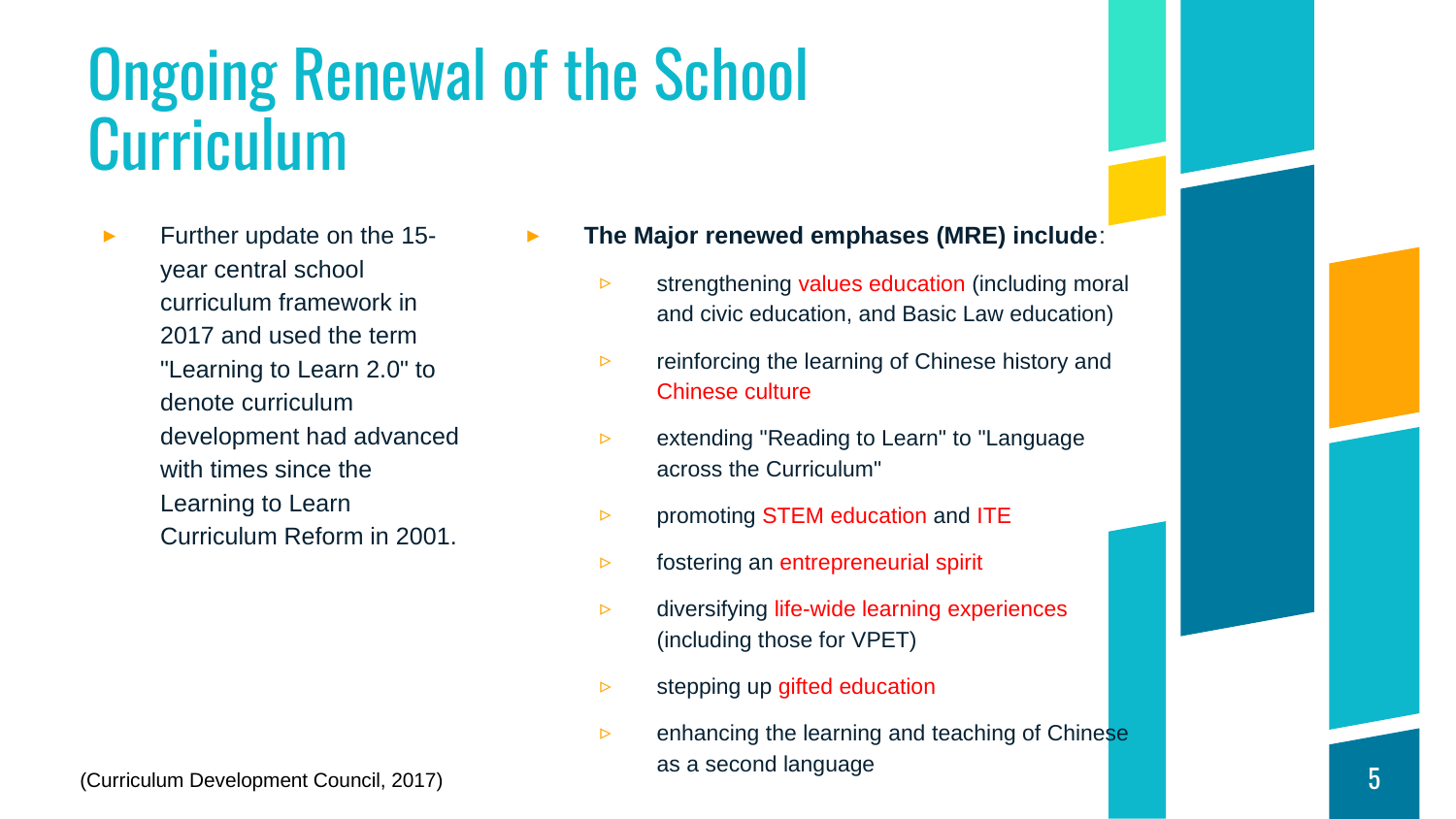

# Ongoing Renewal of the School Curriculum
The Major renewed emphases (MRE) include:
strengthening values education (including moral and civic education, and Basic Law education)
reinforcing the learning of Chinese history and Chinese culture
extending "Reading to Learn" to "Language across the Curriculum"
promoting STEM education and ITE
fostering an entrepreneurial spirit
diversifying life-wide learning experiences (including those for VPET)
stepping up gifted education
enhancing the learning and teaching of Chinese as a second language

Further update on the 15-year central school curriculum framework in 2017 and used the term "Learning to Learn 2.0" to denote curriculum development had advanced with times since the Learning to Learn Curriculum Reform in 2001.
5
(Curriculum Development Council, 2017)